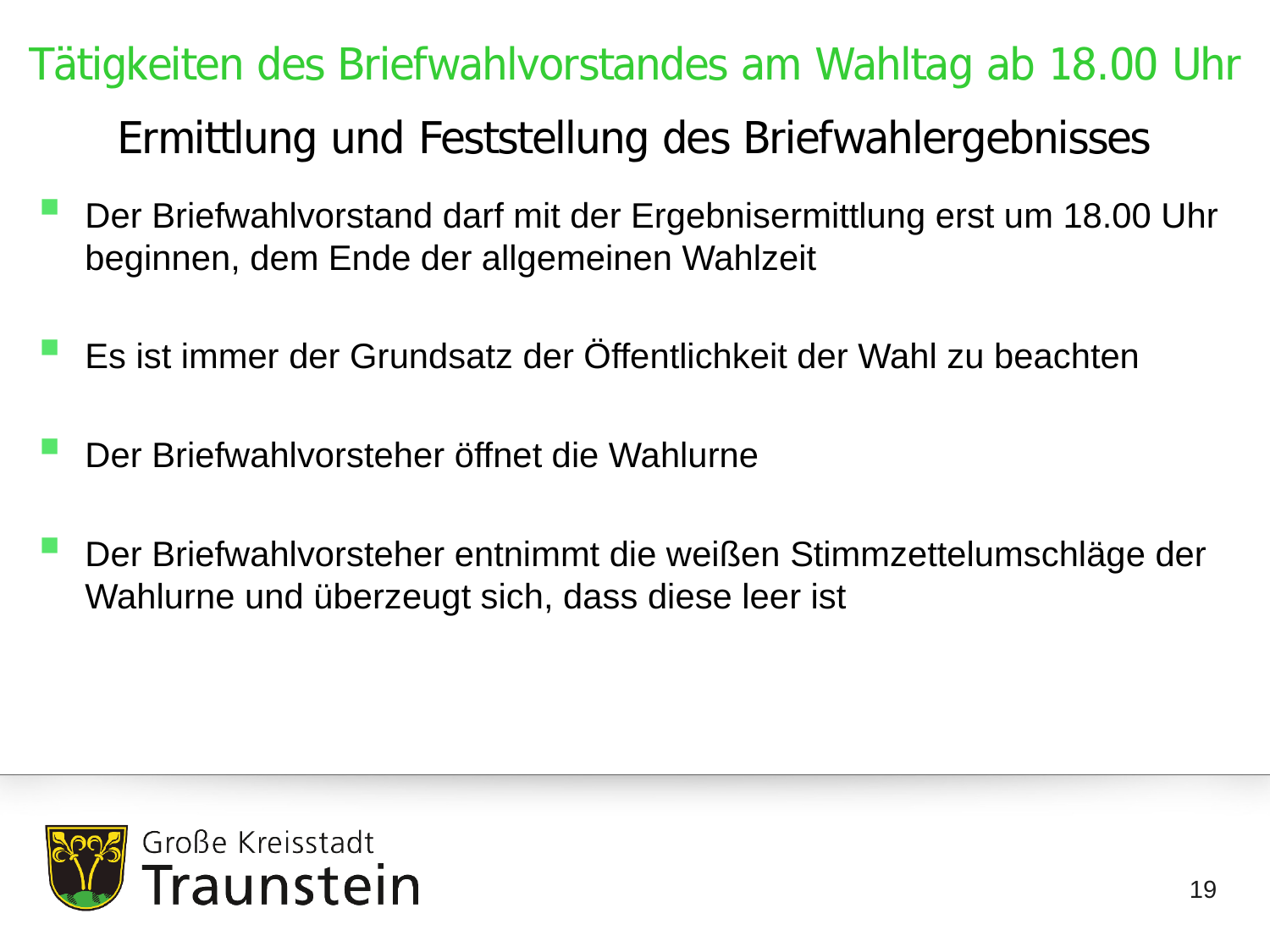

Tätigkeiten des Briefwahlvorstandes am Wahltag ab 18.00 Uhr
Ermittlung und Feststellung des Briefwahlergebnisses
Der Briefwahlvorstand darf mit der Ergebnisermittlung erst um 18.00 Uhr beginnen, dem Ende der allgemeinen Wahlzeit

Es ist immer der Grundsatz der Öffentlichkeit der Wahl zu beachten

Der Briefwahlvorsteher öffnet die Wahlurne

Der Briefwahlvorsteher entnimmt die weißen Stimmzettelumschläge der Wahlurne und überzeugt sich, dass diese leer ist